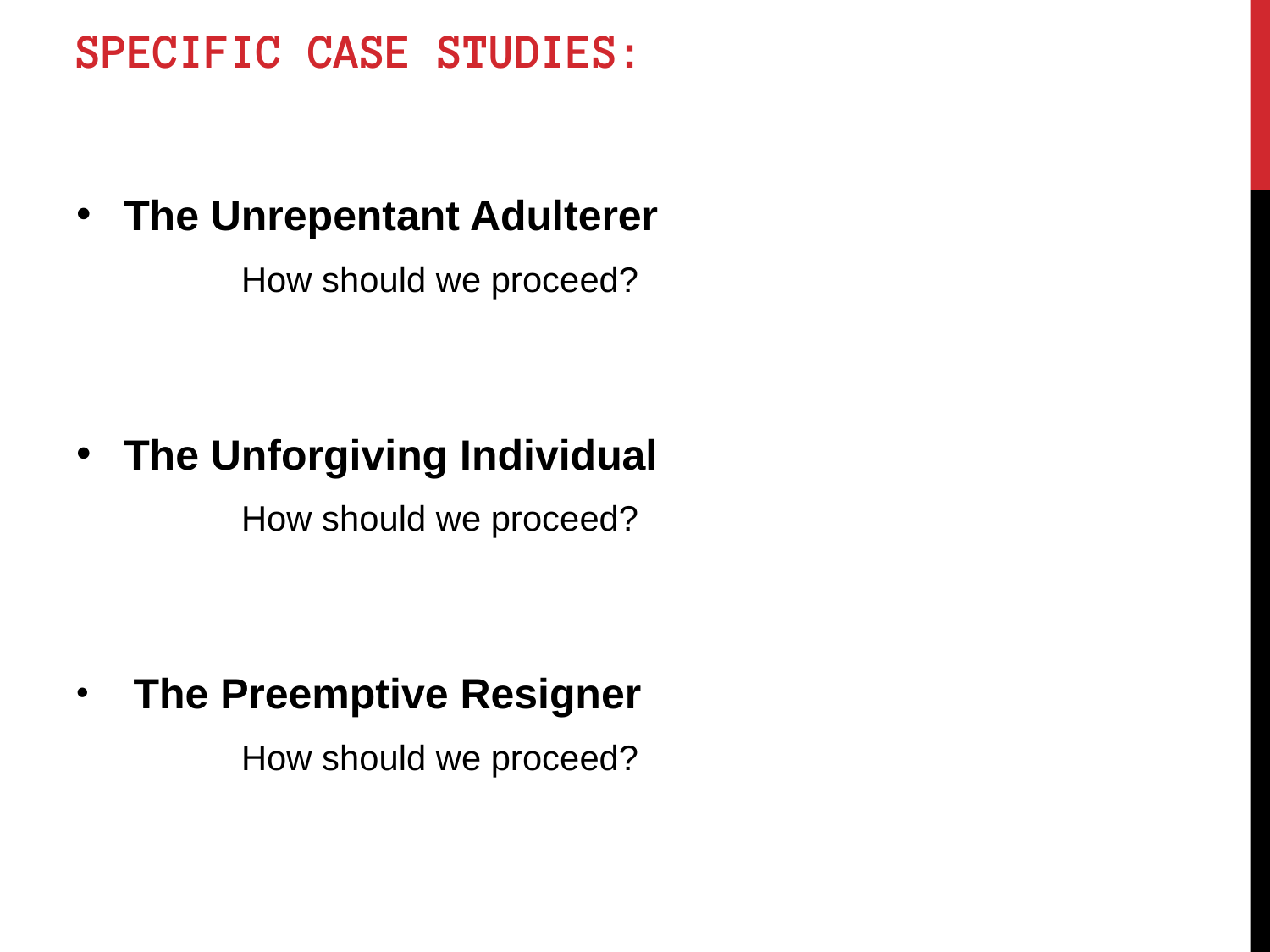

# Specific Case Studies:

The Unrepentant Adulterer
	How should we proceed?

The Unforgiving Individual
	How should we proceed?

 The Preemptive Resigner
	How should we proceed?